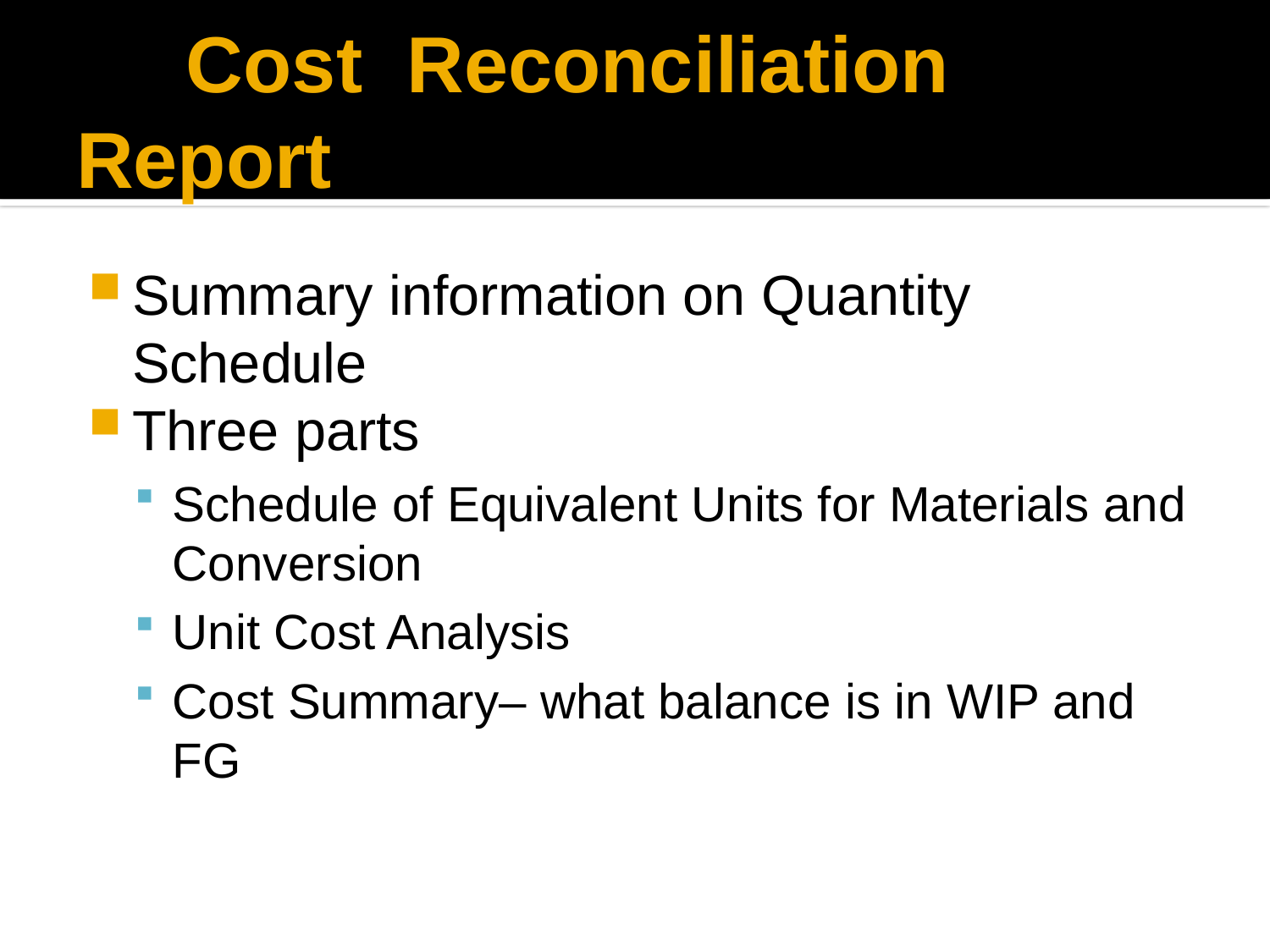

# Cost  Reconciliation   Report
Summary information on Quantity Schedule
Three parts
Schedule of Equivalent Units for Materials and Conversion
Unit Cost Analysis
Cost Summary– what balance is in WIP and FG